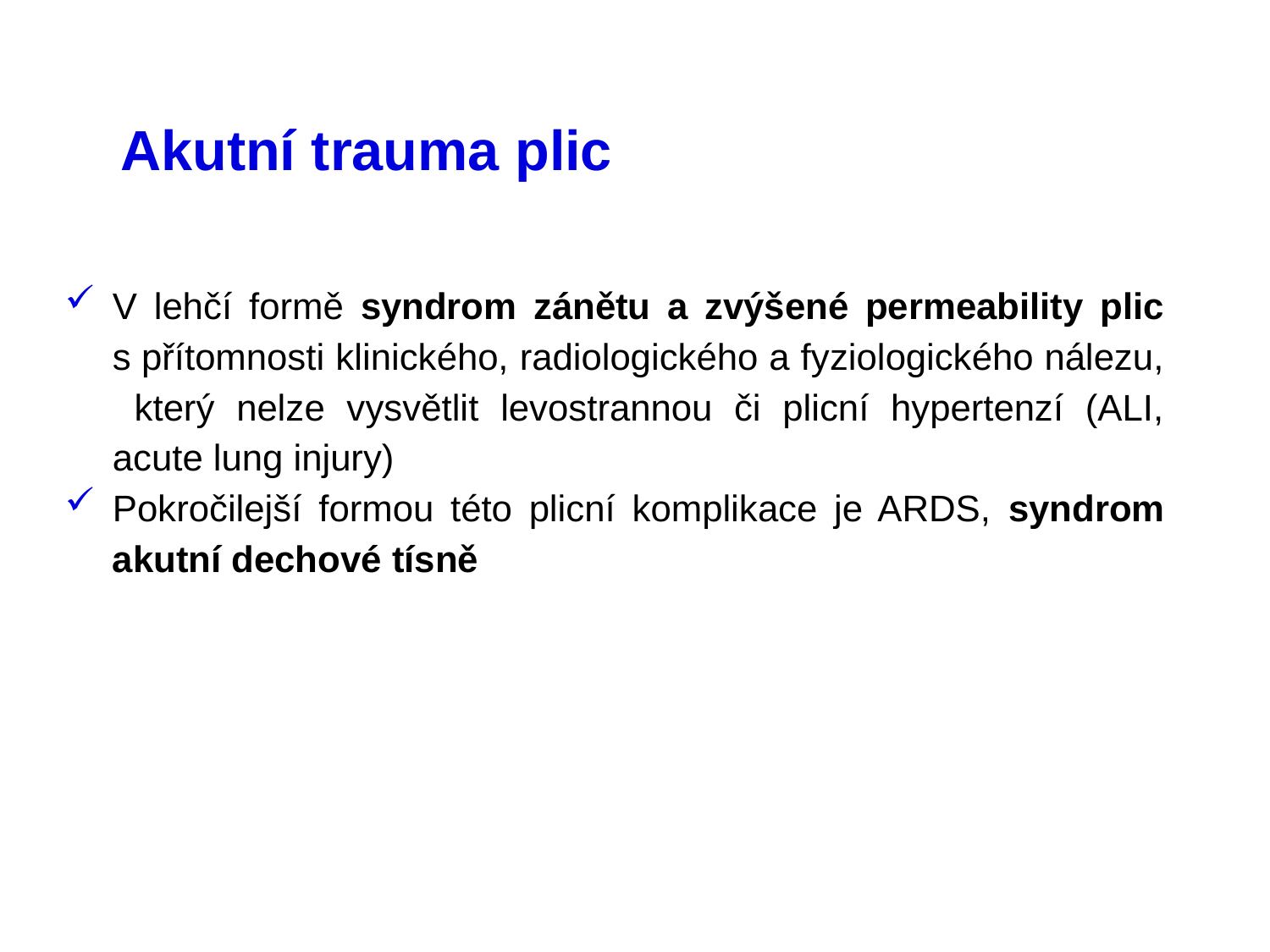

# Akutní trauma plic
V lehčí formě syndrom zánětu a zvýšené permeability plic s přítomnosti klinického, radiologického a fyziologického nálezu,  který nelze vysvětlit levostrannou či plicní hypertenzí (ALI, acute lung injury)
Pokročilejší formou této plicní komplikace je ARDS, syndrom akutní dechové tísně